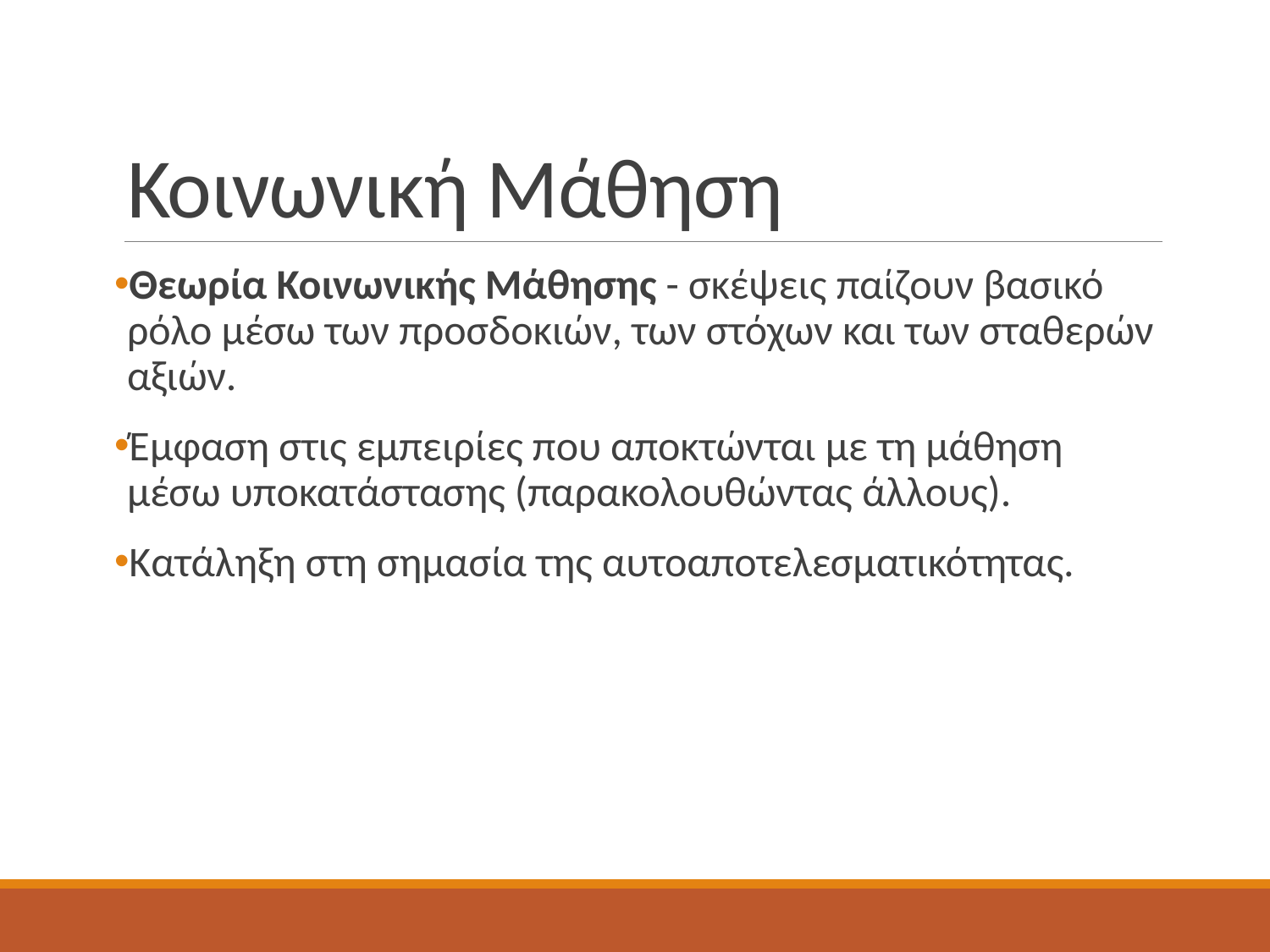

# Κοινωνική Μάθηση
Θεωρία Κοινωνικής Μάθησης - σκέψεις παίζουν βασικό ρόλο μέσω των προσδοκιών, των στόχων και των σταθερών αξιών.
Έμφαση στις εμπειρίες που αποκτώνται με τη μάθηση μέσω υποκατάστασης (παρακολουθώντας άλλους).
Κατάληξη στη σημασία της αυτοαποτελεσματικότητας.